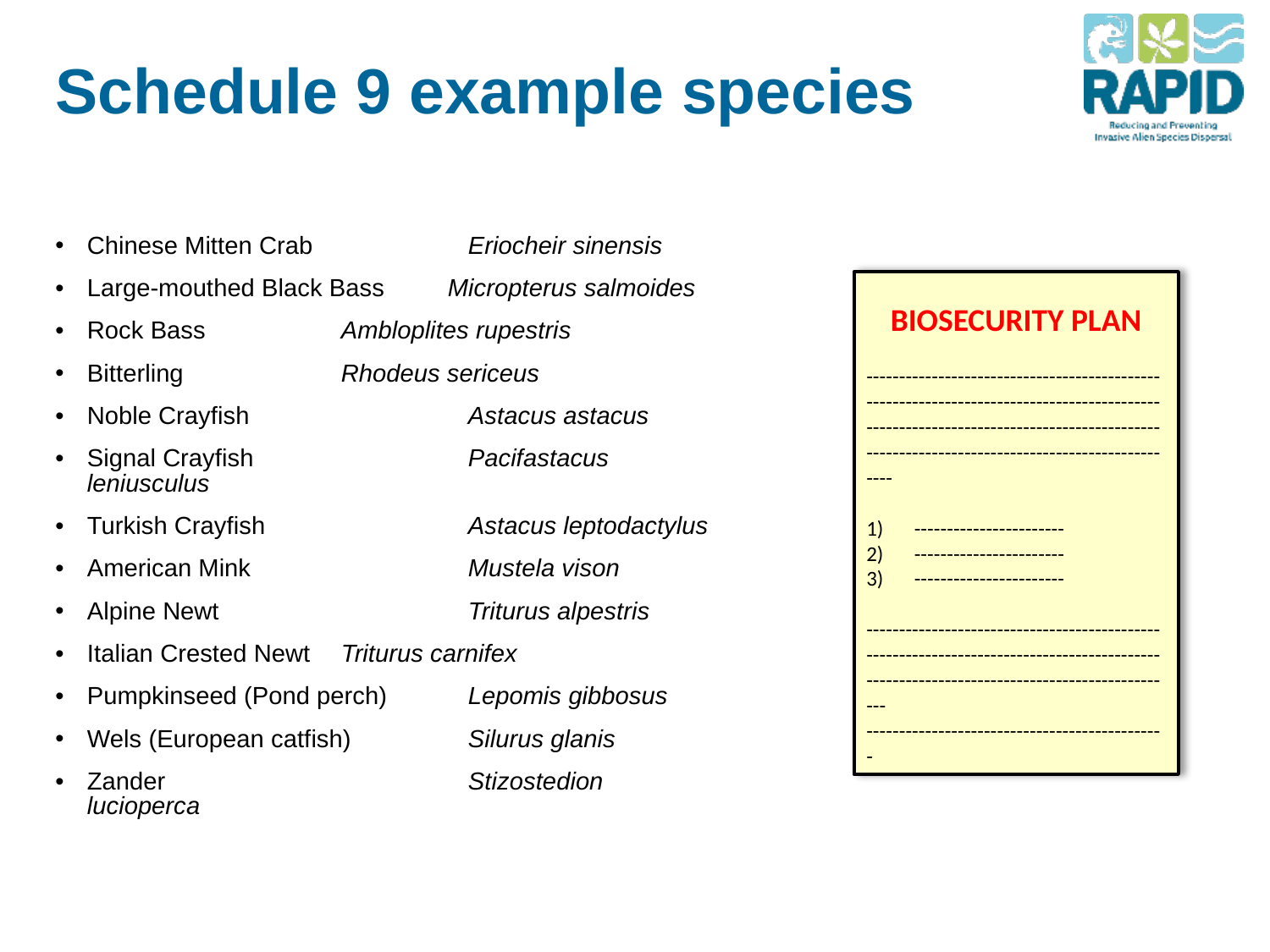

# Schedule 9 example species
Chinese Mitten Crab		Eriocheir sinensis
Large-mouthed Black Bass         Micropterus salmoides
Rock Bass 		Ambloplites rupestris
Bitterling		Rhodeus sericeus
Noble Crayfish		Astacus astacus
Signal Crayfish		Pacifastacus leniusculus
Turkish Crayfish		Astacus leptodactylus
American Mink		Mustela vison
Alpine Newt		Triturus alpestris
Italian Crested Newt 	Triturus carnifex
Pumpkinseed (Pond perch)	Lepomis gibbosus
Wels (European catfish)	Silurus glanis
Zander			Stizostedion lucioperca

BIOSECURITY PLAN
----------------------------------------------------------------------------------------------------------------------------------------------------------------------------------------

-----------------------
-----------------------
-----------------------

------------------------------------------------------------------------------------------------------------------------------------------
----------------------------------------------